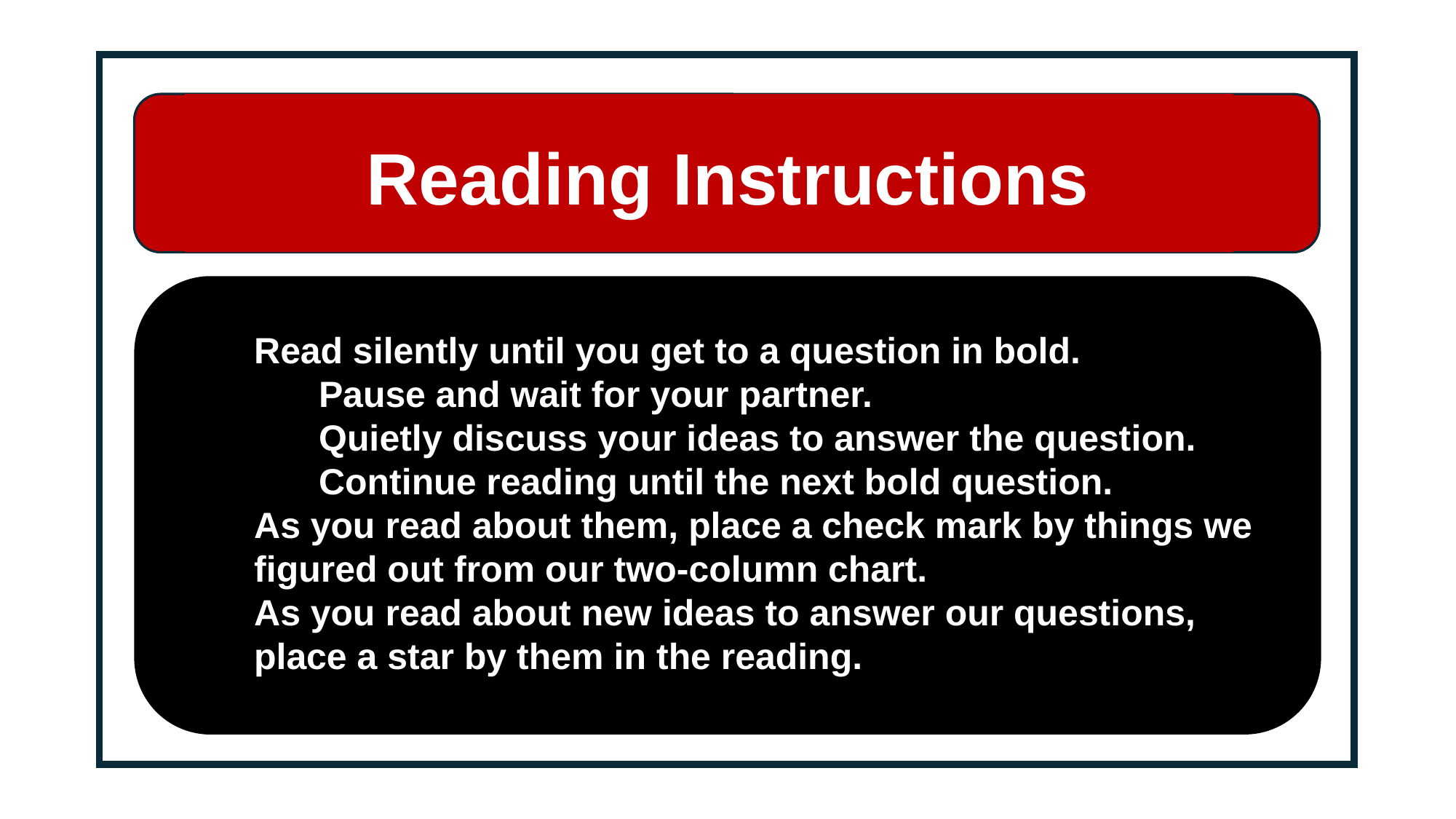

# Reading Instructions
Read silently until you get to a question in bold.
 Pause and wait for your partner.
 Quietly discuss your ideas to answer the question.
 Continue reading until the next bold question.
As you read about them, place a check mark by things we figured out from our two-column chart.
As you read about new ideas to answer our questions, place a star by them in the reading.